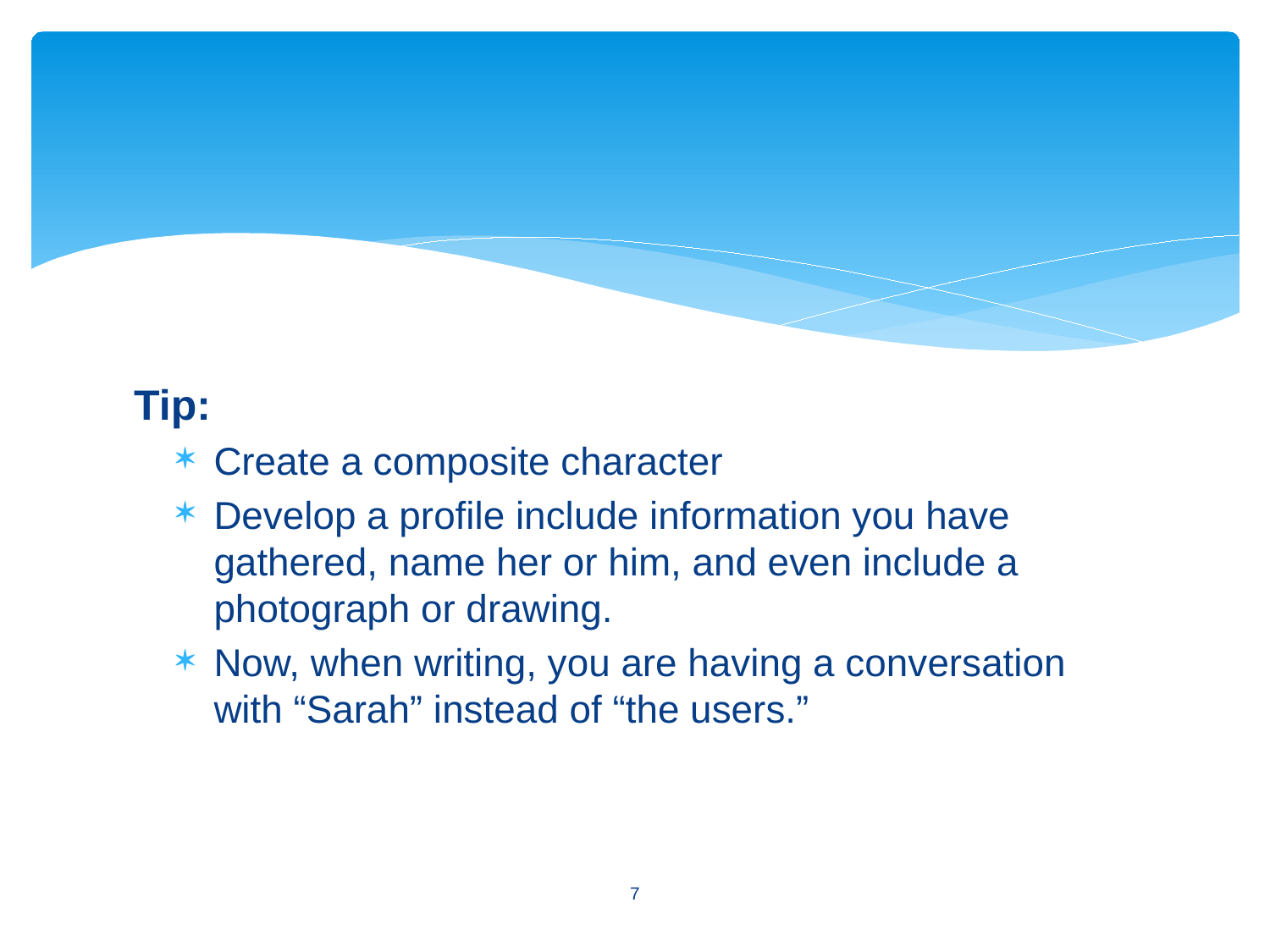

#
Tip:
Create a composite character
Develop a profile include information you have gathered, name her or him, and even include a photograph or drawing.
Now, when writing, you are having a conversation with “Sarah” instead of “the users.”

7